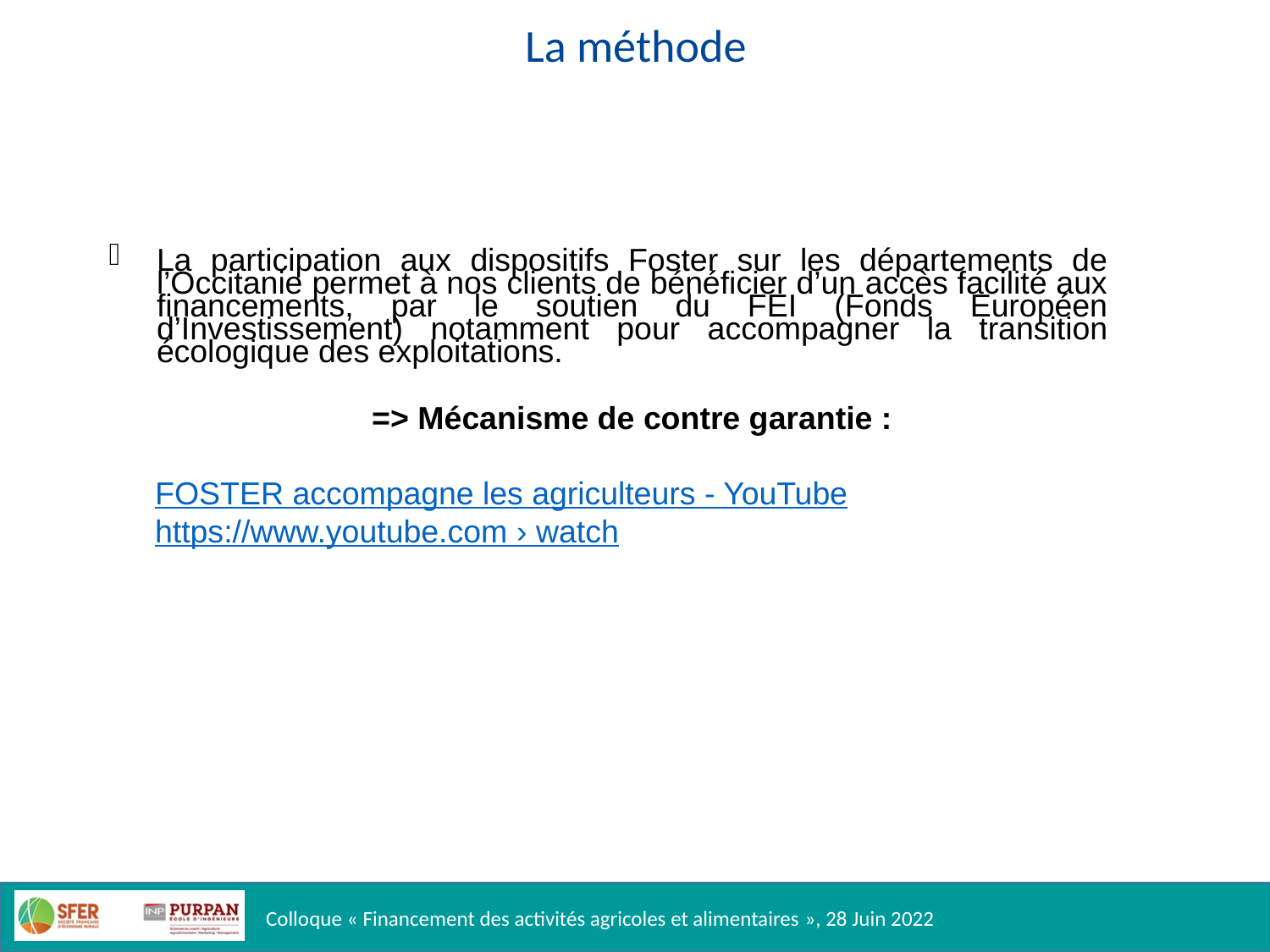

# La méthode

La participation aux dispositifs Foster sur les départements de l’Occitanie permet à nos clients de bénéficier d’un accès facilité aux financements, par le soutien du FEI (Fonds Européen d’Investissement) notamment pour accompagner la transition écologique des exploitations.

		 => Mécanisme de contre garantie :

FOSTER accompagne les agriculteurs - YouTube
https://www.youtube.com › watch